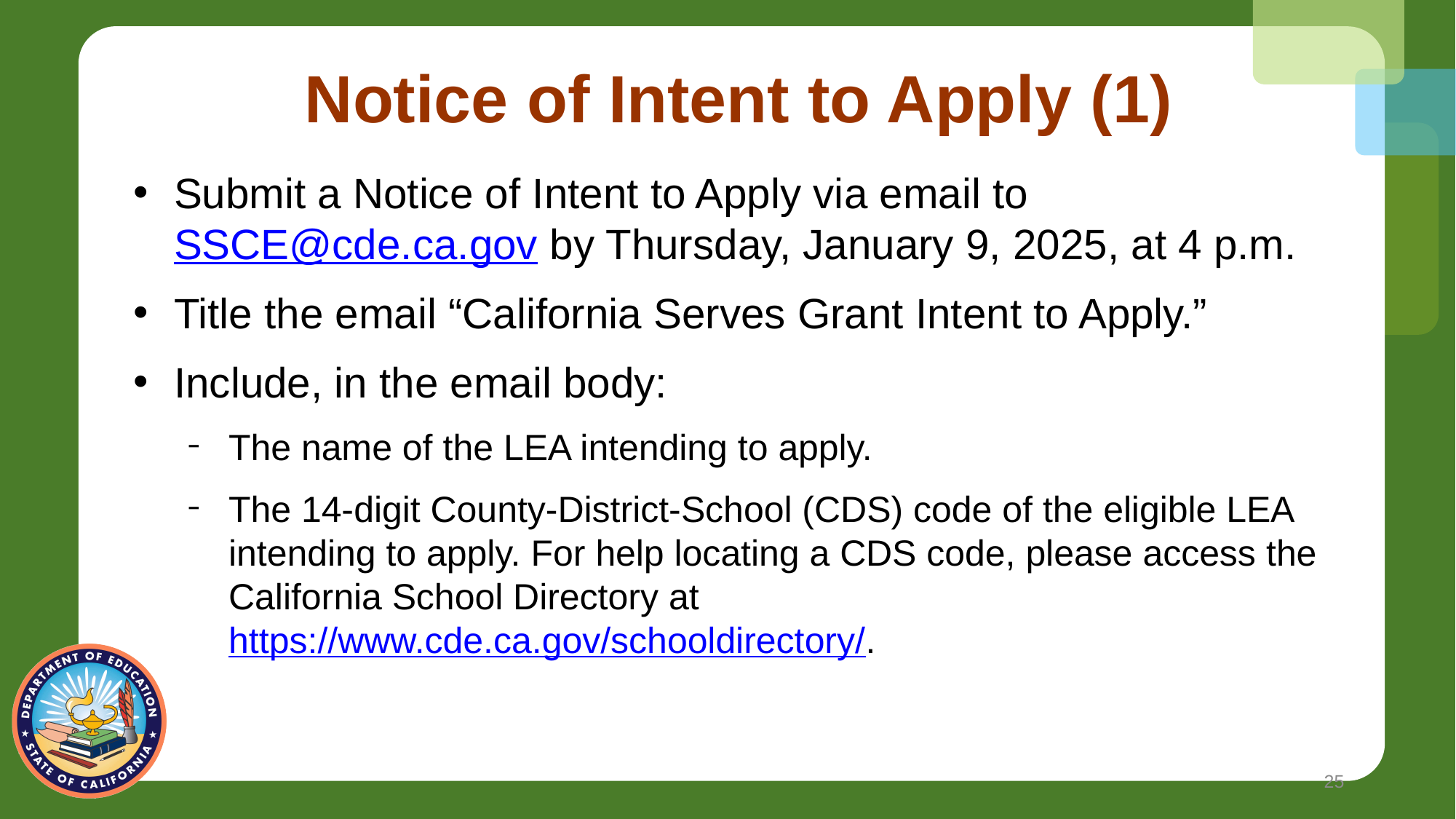

# Notice of Intent to Apply (1)
Submit a Notice of Intent to Apply via email to SSCE@cde.ca.gov by Thursday, January 9, 2025, at 4 p.m.
Title the email “California Serves Grant Intent to Apply.”
Include, in the email body:
The name of the LEA intending to apply.
The 14-digit County-District-School (CDS) code of the eligible LEA intending to apply. For help locating a CDS code, please access the California School Directory at https://www.cde.ca.gov/schooldirectory/.
25